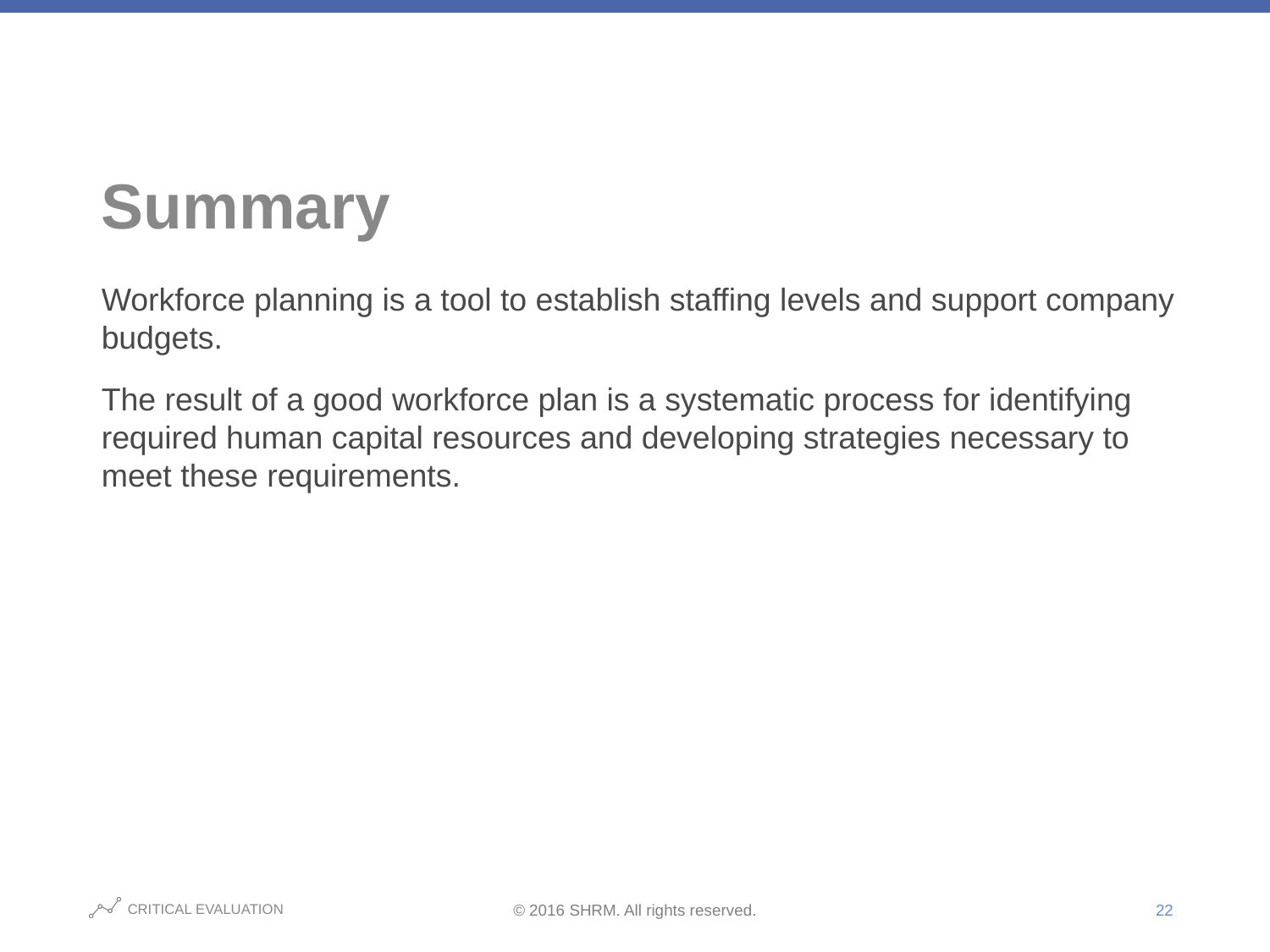

# Summary
Workforce planning is a tool to establish staffing levels and support company budgets.
The result of a good workforce plan is a systematic process for identifying required human capital resources and developing strategies necessary to meet these requirements.

22